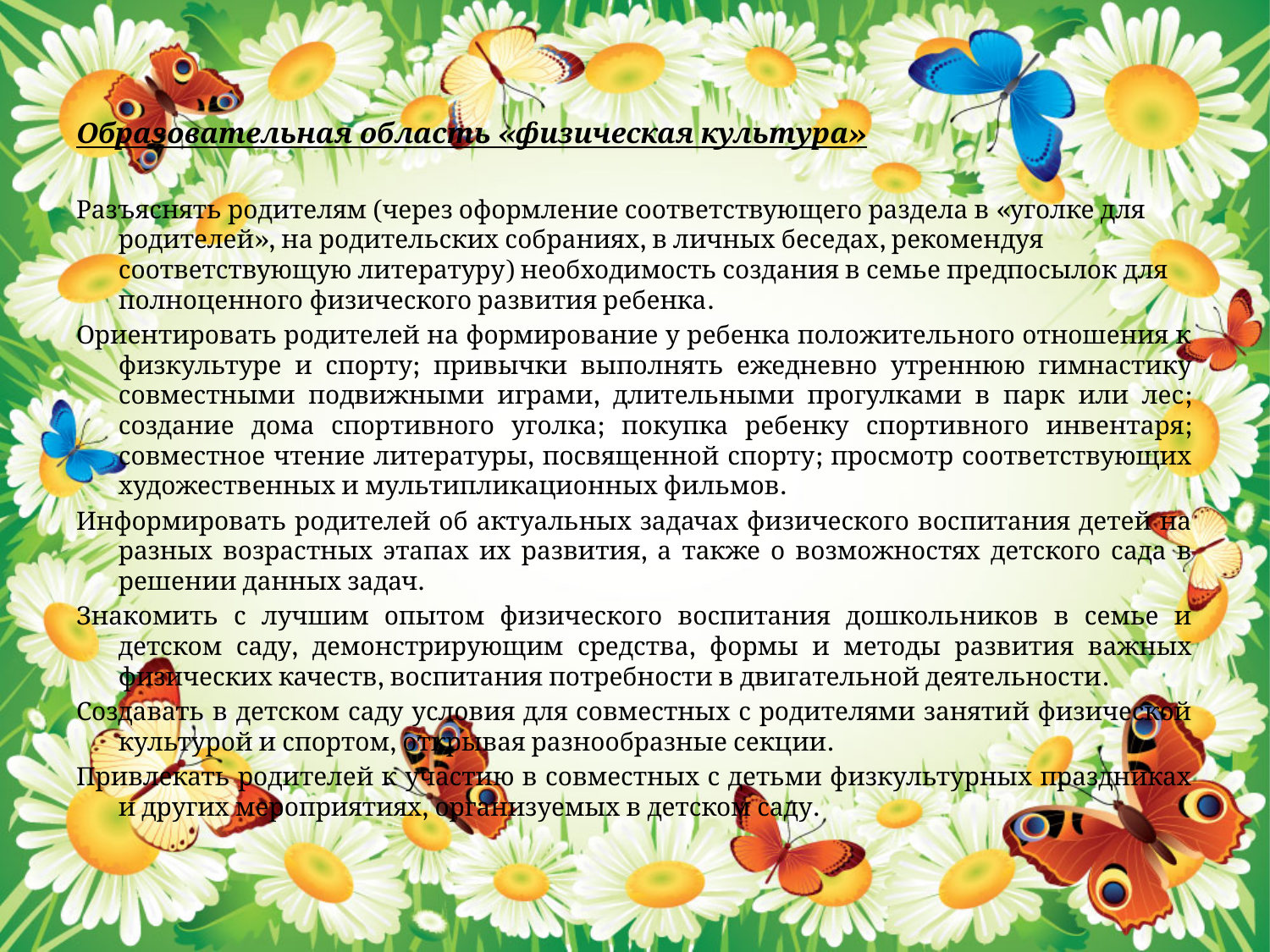

Образовательная область «физическая культура»

Разъяснять родителям (через оформление соответствующего раздела в «уголке для родителей», на родительских собраниях, в личных беседах, рекомендуя соответствующую литературу) необходимость создания в семье предпосылок для полноценного физического развития ребенка.
Ориентировать родителей на формирование у ребенка положительного отношения к физкультуре и спорту; привычки выполнять ежедневно утреннюю гимнастику совместными подвижными играми, длительными прогулками в парк или лес; создание дома спортивного уголка; покупка ребенку спортивного инвентаря; совместное чтение литературы, посвященной спорту; просмотр соответствующих художественных и мультипликационных фильмов.
Информировать родителей об актуальных задачах физического воспитания детей на разных возрастных этапах их развития, а также о возможностях детского сада в решении данных задач.
Знакомить с лучшим опытом физического воспитания дошкольников в семье и детском саду, демонстрирующим средства, формы и методы развития важных физических качеств, воспитания потребности в двигательной деятельности.
Создавать в детском саду условия для совместных с родителями занятий физической культурой и спортом, открывая разнообразные секции.
Привлекать родителей к участию в совместных с детьми физкультурных праздниках и других мероприятиях, организуемых в детском саду.